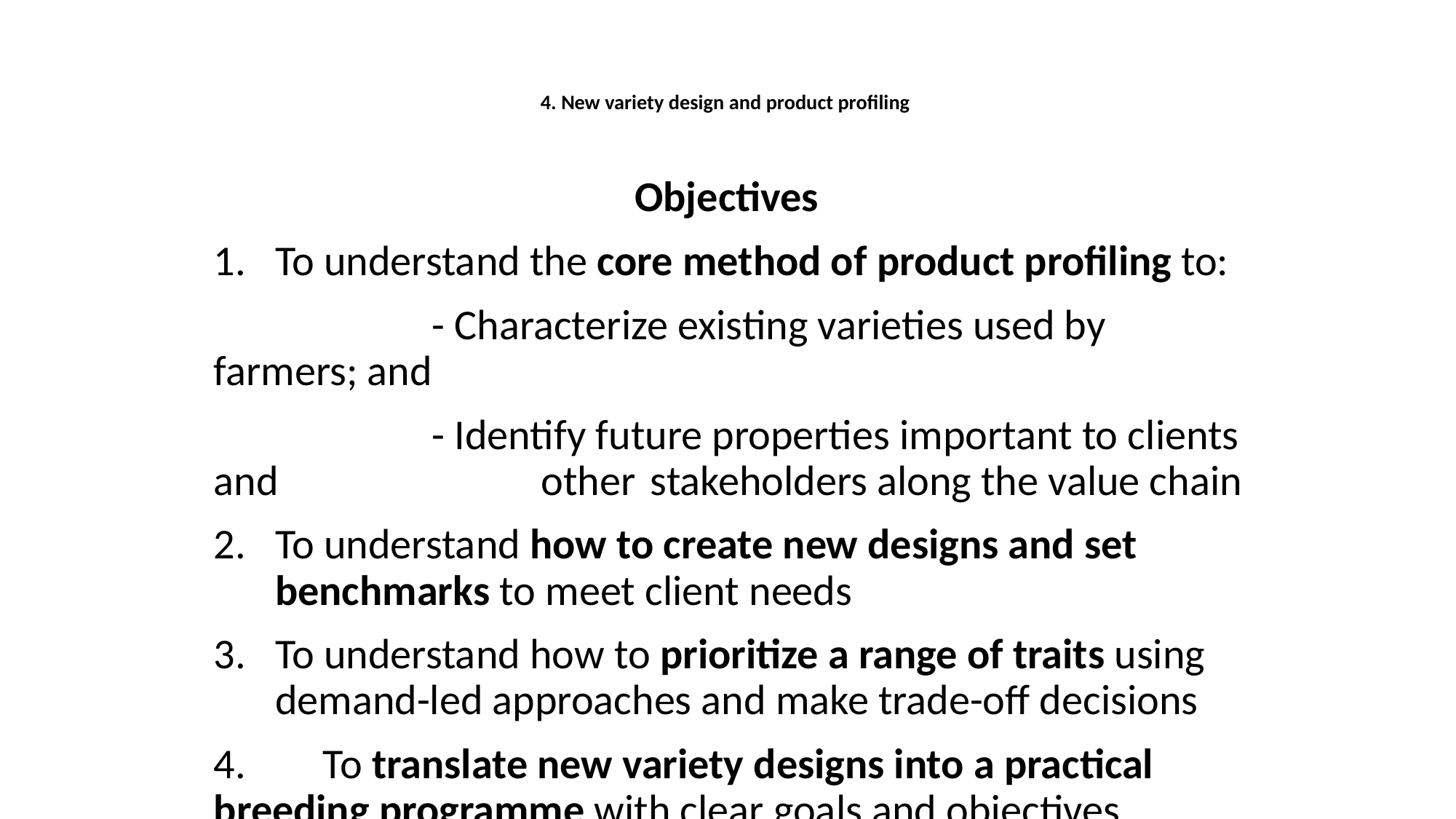

# 4. New variety design and product profiling
Objectives
To understand the core method of product profiling to:
		- Characterize existing varieties used by farmers; and
		- Identify future properties important to clients and 			other 	stakeholders along the value chain
To understand how to create new designs and set 	benchmarks to meet client needs
To understand how to prioritize a range of traits using demand-led approaches and make trade-off decisions
4. 	To translate new variety designs into a practical 	breeding programme with clear goals and objectives